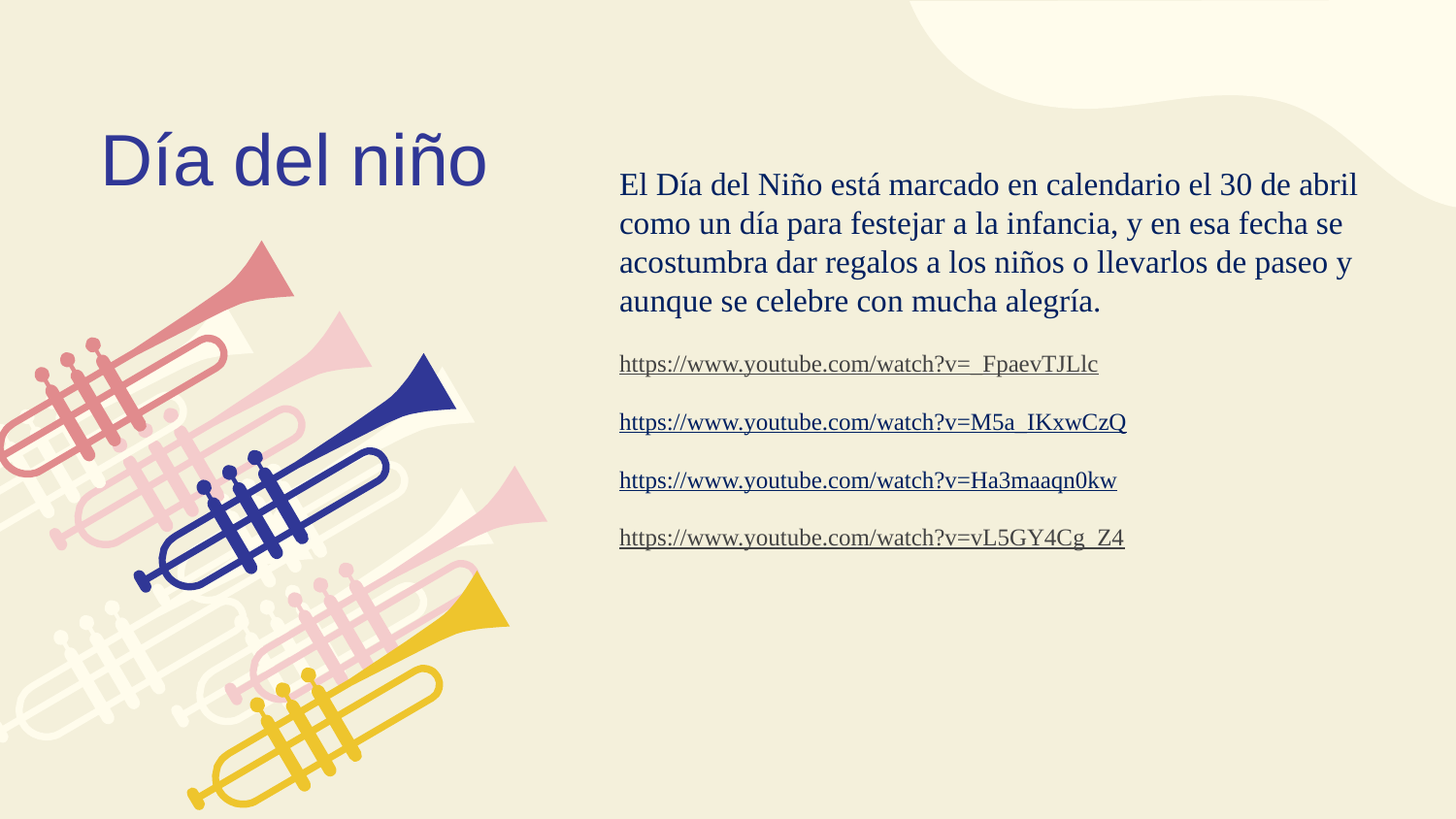

Día del niño

El Día del Niño está marcado en calendario el 30 de abril como un día para festejar a la infancia, y en esa fecha se acostumbra dar regalos a los niños o llevarlos de paseo y aunque se celebre con mucha alegría.
https://www.youtube.com/watch?v=_FpaevTJLlc
https://www.youtube.com/watch?v=M5a_IKxwCzQ
https://www.youtube.com/watch?v=Ha3maaqn0kw
https://www.youtube.com/watch?v=vL5GY4Cg_Z4